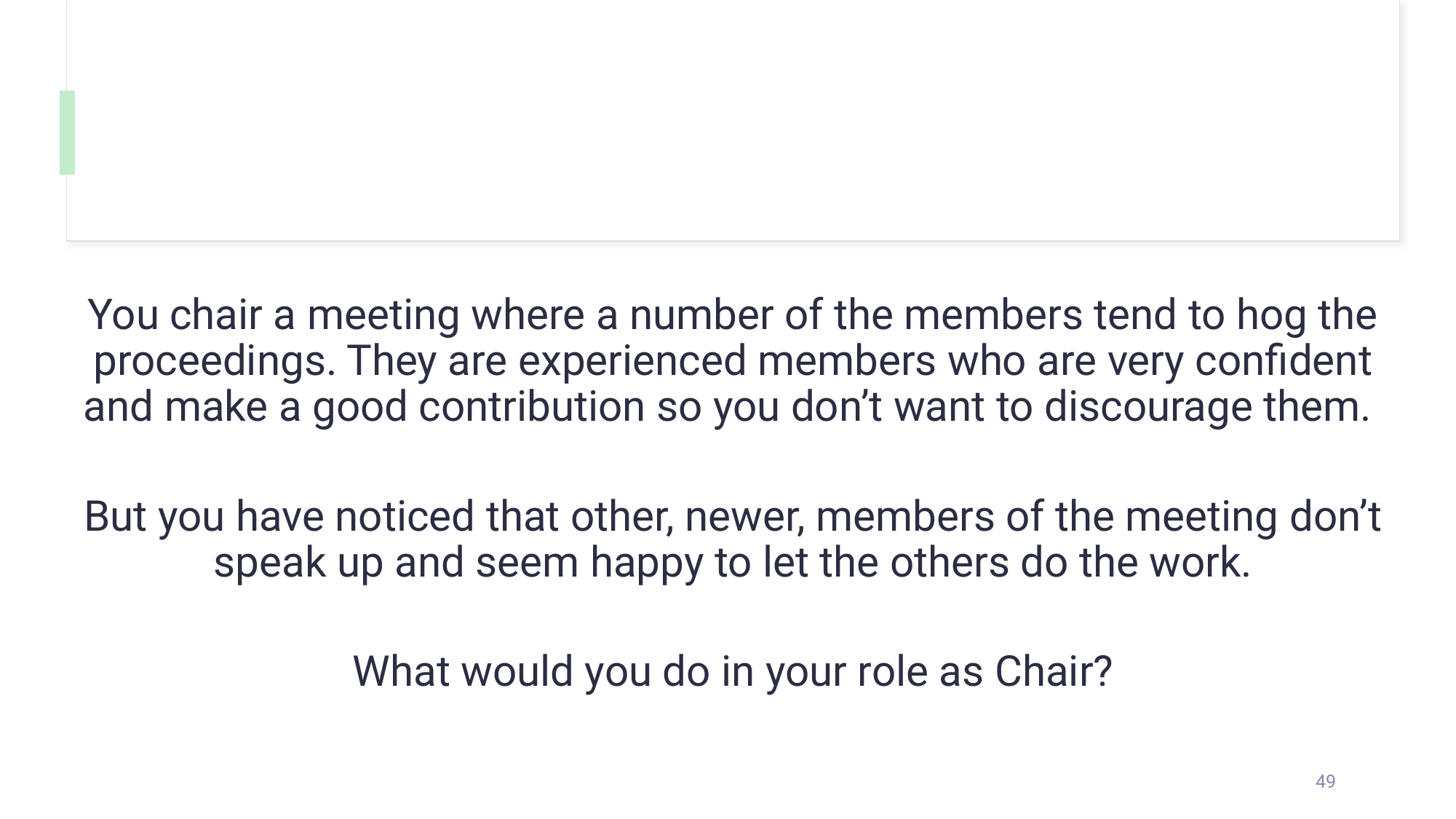

You chair a meeting where a number of the members tend to hog the proceedings. They are experienced members who are very confident and make a good contribution so you don’t want to discourage them.

But you have noticed that other, newer, members of the meeting don’t speak up and seem happy to let the others do the work.

What would you do in your role as Chair?
49